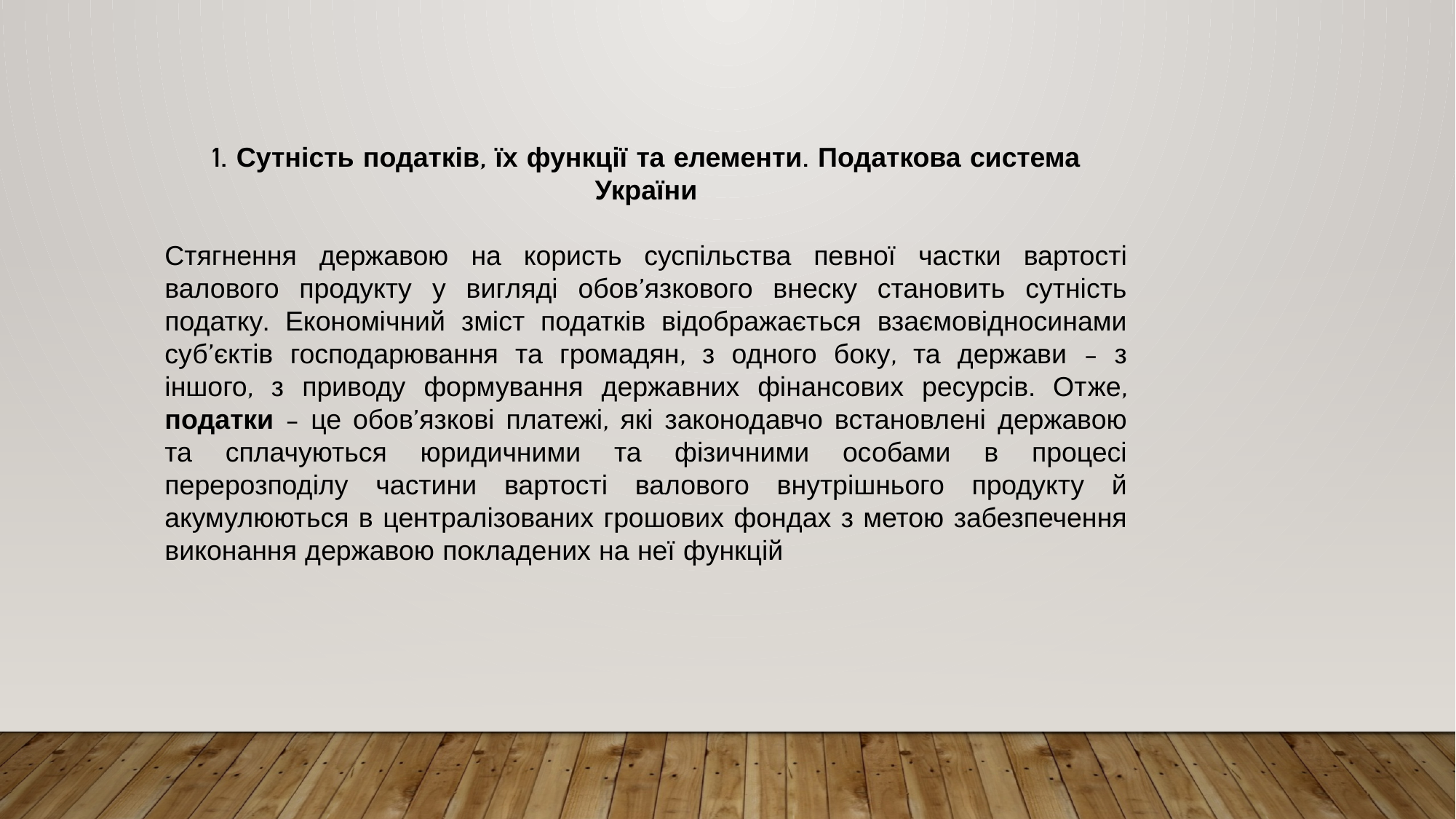

1. Сутність податків, їх функції та елементи. Податкова система України

Стягнення державою на користь суспільства певної частки вартості валового продукту у вигляді обов’язкового внеску становить сутність податку. Економічний зміст податків відображається взаємовідносинами суб’єктів господарювання та громадян, з одного боку, та держави – з іншого, з приводу формування державних фінансових ресурсів. Отже, податки – це обов’язкові платежі, які законодавчо встановлені державою та сплачуються юридичними та фізичними особами в процесі перерозподілу частини вартості валового внутрішнього продукту й акумулюються в централізованих грошових фондах з метою забезпечення виконання державою покладених на неї функцій